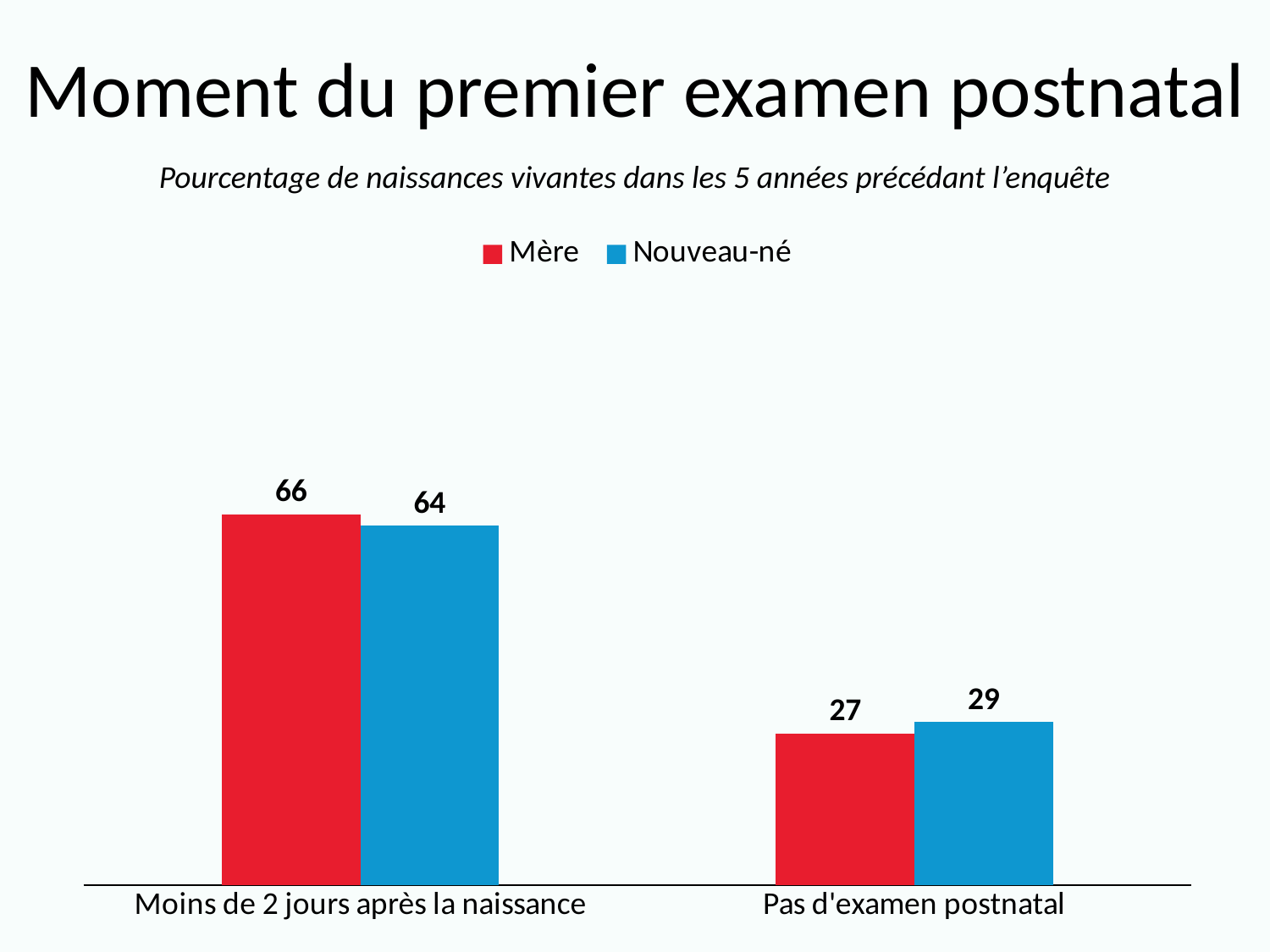

# Moment du premier examen postnatal
Pourcentage de naissances vivantes dans les 5 années précédant l’enquête

### Chart

| Category | Mère  | Nouveau-né |
|---|---|---|
| Moins de 2 jours après la naissance | 66.0 | 64.0 |
| Pas d'examen postnatal | 27.0 | 29.0 |